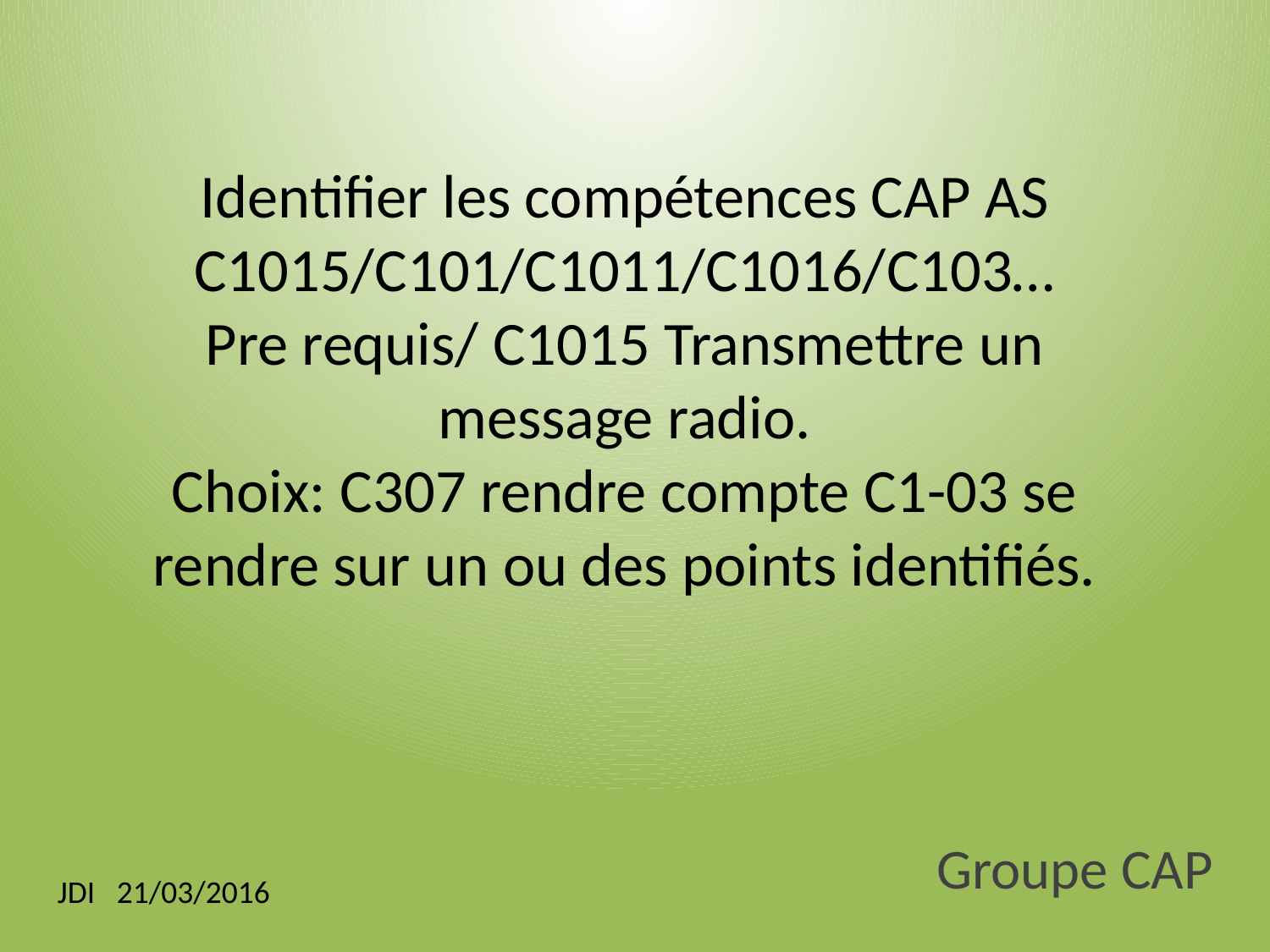

# Identifier les compétences CAP AS C1015/C101/C1011/C1016/C103… Pre requis/ C1015 Transmettre un message radio. Choix: C307 rendre compte C1-03 se rendre sur un ou des points identifiés.
Groupe CAP
JDI   21/03/2016